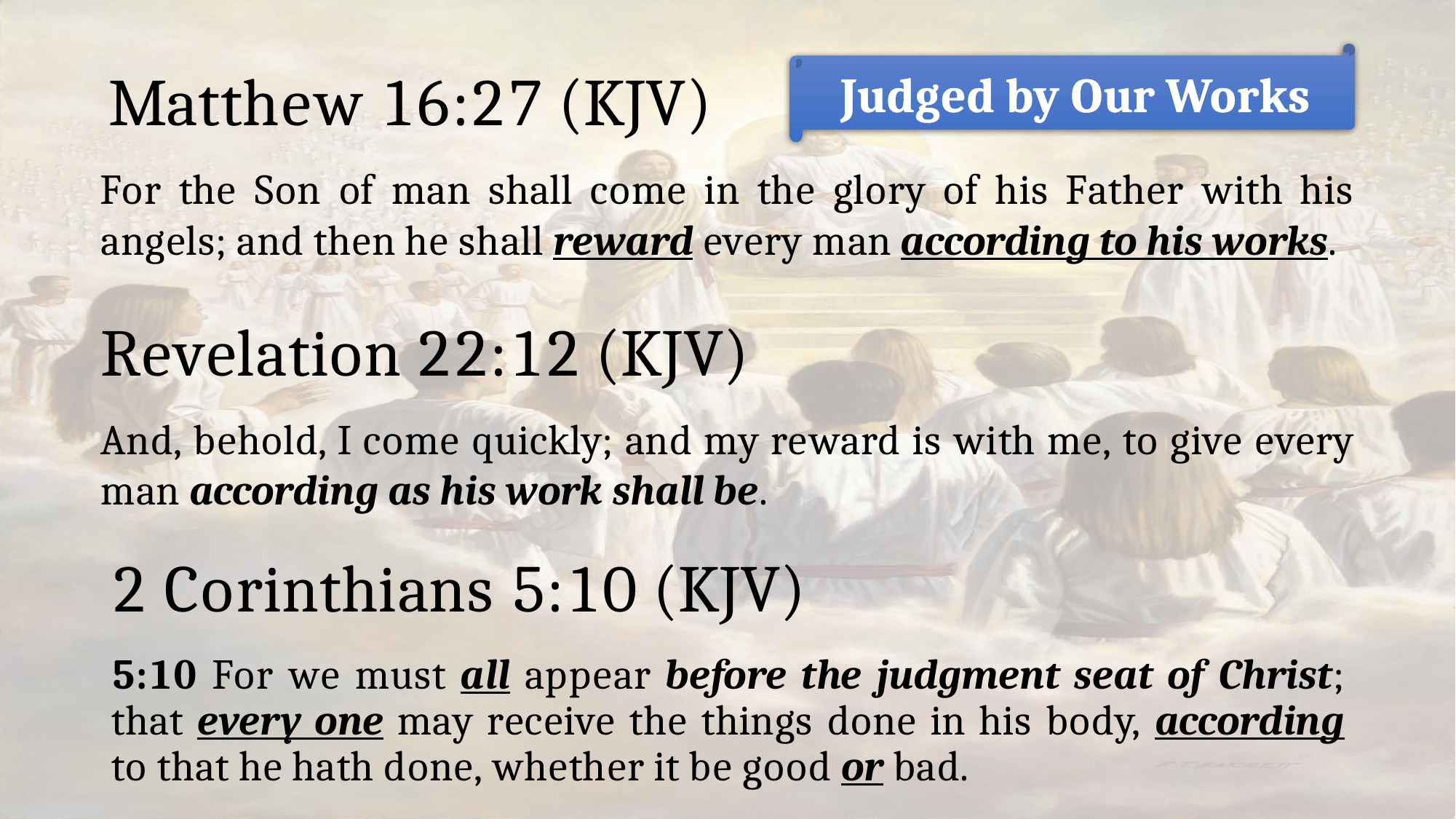

# Matthew 16:27 (KJV)
Judged by Our Works
For the Son of man shall come in the glory of his Father with his angels; and then he shall reward every man according to his works.
Revelation 22:12 (KJV)
And, behold, I come quickly; and my reward is with me, to give every man according as his work shall be.
2 Corinthians 5:10 (KJV)
5:10 For we must all appear before the judgment seat of Christ; that every one may receive the things done in his body, according to that he hath done, whether it be good or bad.